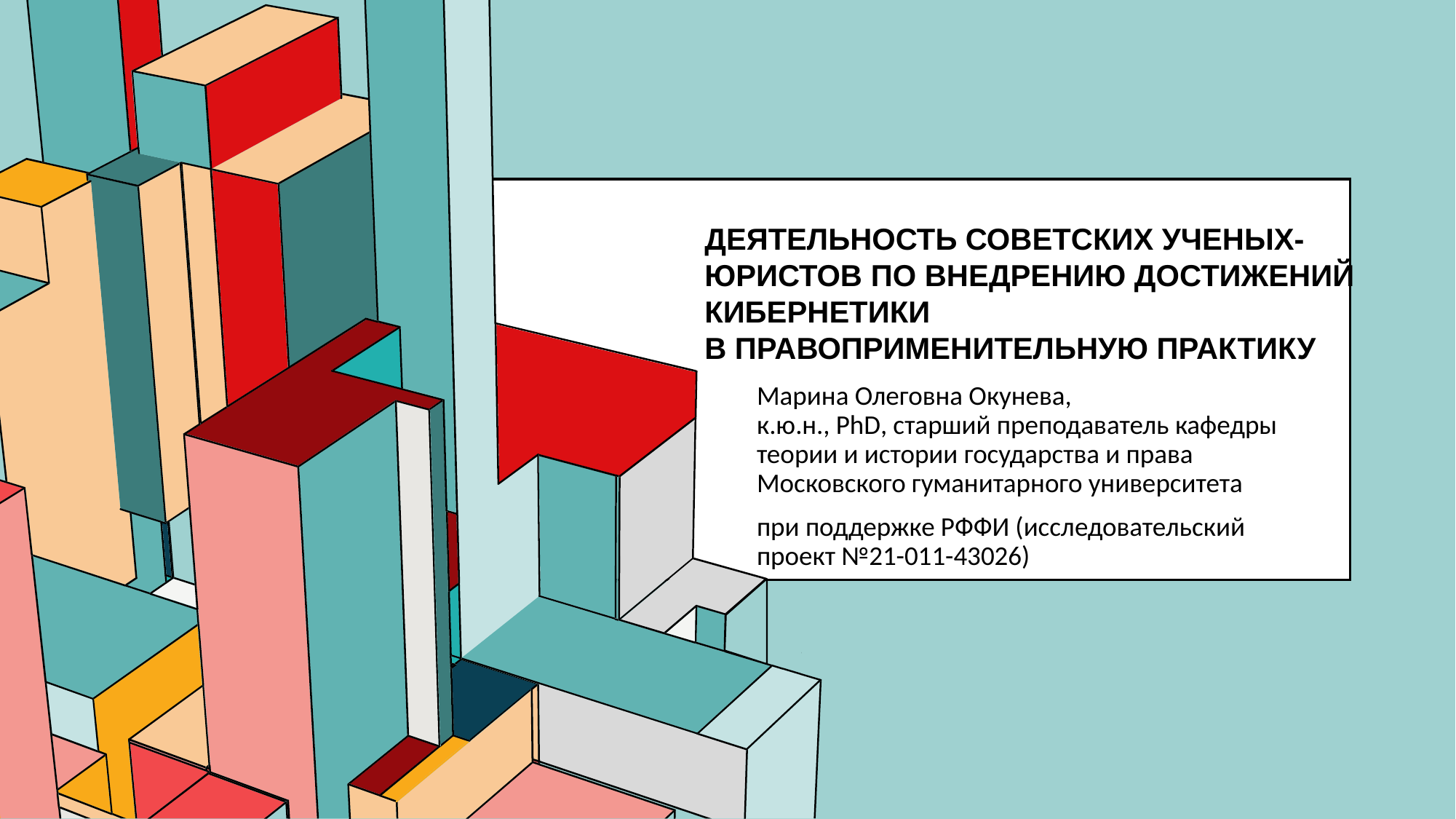

# Деятельность советских ученых-юристов по внедрению достижений кибернетики в правоприменительную практику
Марина Олеговна Окунева,
к.ю.н., PhD, старший преподаватель кафедры теории и истории государства и права Московского гуманитарного университета
при поддержке РФФИ (исследовательский проект №21-011-43026)